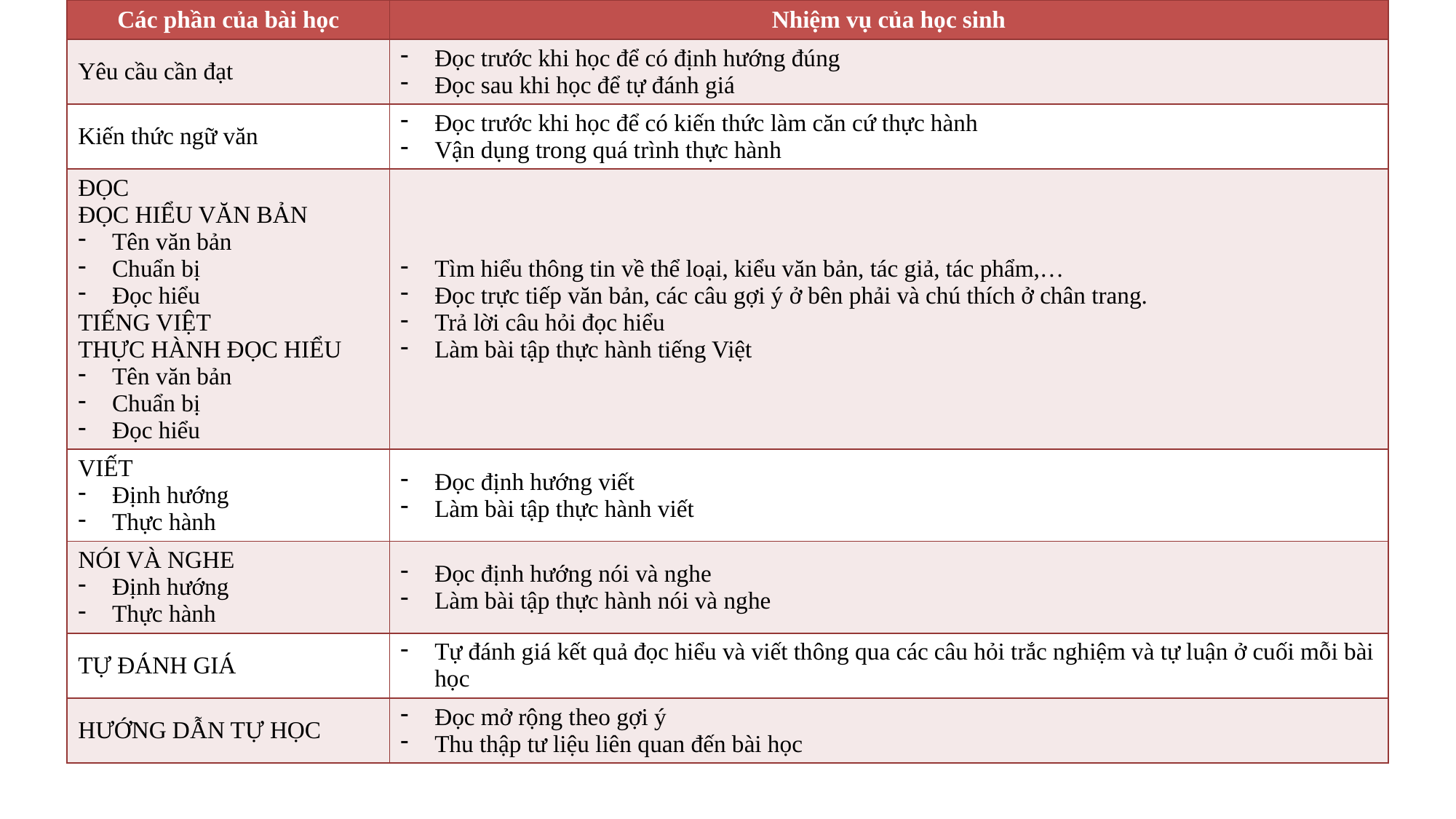

| Các phần của bài học | Nhiệm vụ của học sinh |
| --- | --- |
| Yêu cầu cần đạt | Đọc trước khi học để có định hướng đúng Đọc sau khi học để tự đánh giá |
| Kiến thức ngữ văn | Đọc trước khi học để có kiến thức làm căn cứ thực hành Vận dụng trong quá trình thực hành |
| ĐỌC ĐỌC HIỂU VĂN BẢN Tên văn bản Chuẩn bị Đọc hiểu TIẾNG VIỆT THỰC HÀNH ĐỌC HIỂU Tên văn bản Chuẩn bị Đọc hiểu | Tìm hiểu thông tin về thể loại, kiểu văn bản, tác giả, tác phẩm,… Đọc trực tiếp văn bản, các câu gợi ý ở bên phải và chú thích ở chân trang. Trả lời câu hỏi đọc hiểu Làm bài tập thực hành tiếng Việt |
| VIẾT Định hướng Thực hành | Đọc định hướng viết Làm bài tập thực hành viết |
| NÓI VÀ NGHE Định hướng Thực hành | Đọc định hướng nói và nghe Làm bài tập thực hành nói và nghe |
| TỰ ĐÁNH GIÁ | Tự đánh giá kết quả đọc hiểu và viết thông qua các câu hỏi trắc nghiệm và tự luận ở cuối mỗi bài học |
| HƯỚNG DẪN TỰ HỌC | Đọc mở rộng theo gợi ý Thu thập tư liệu liên quan đến bài học |